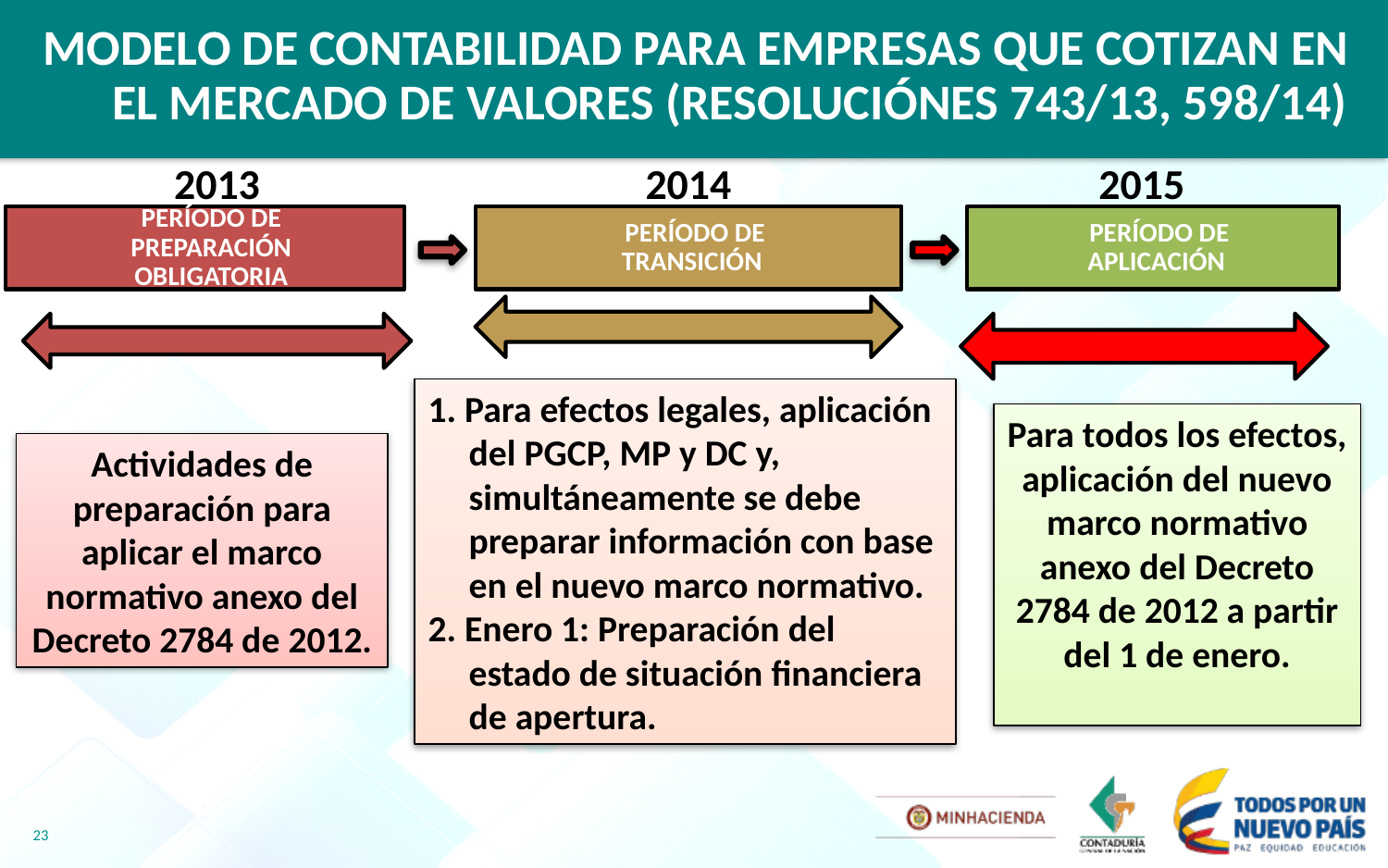

MODELO DE CONTABILIDAD PARA EMPRESAS QUE COTIZAN EN EL MERCADO DE VALORES (RESOLUCIÓNES 743/13, 598/14)
2013
2014
2015
PERÍODO DE PREPARACIÓN OBLIGATORIA
PERÍODO DE TRANSICIÓN
PERÍODO DE APLICACIÓN

1. Para efectos legales, aplicación del PGCP, MP y DC y, simultáneamente se debe preparar información con base en el nuevo marco normativo.
2. Enero 1: Preparación del estado de situación financiera de apertura.
Para todos los efectos, aplicación del nuevo marco normativo anexo del Decreto 2784 de 2012 a partir del 1 de enero.
Actividades de preparación para aplicar el marco normativo anexo del Decreto 2784 de 2012.
23